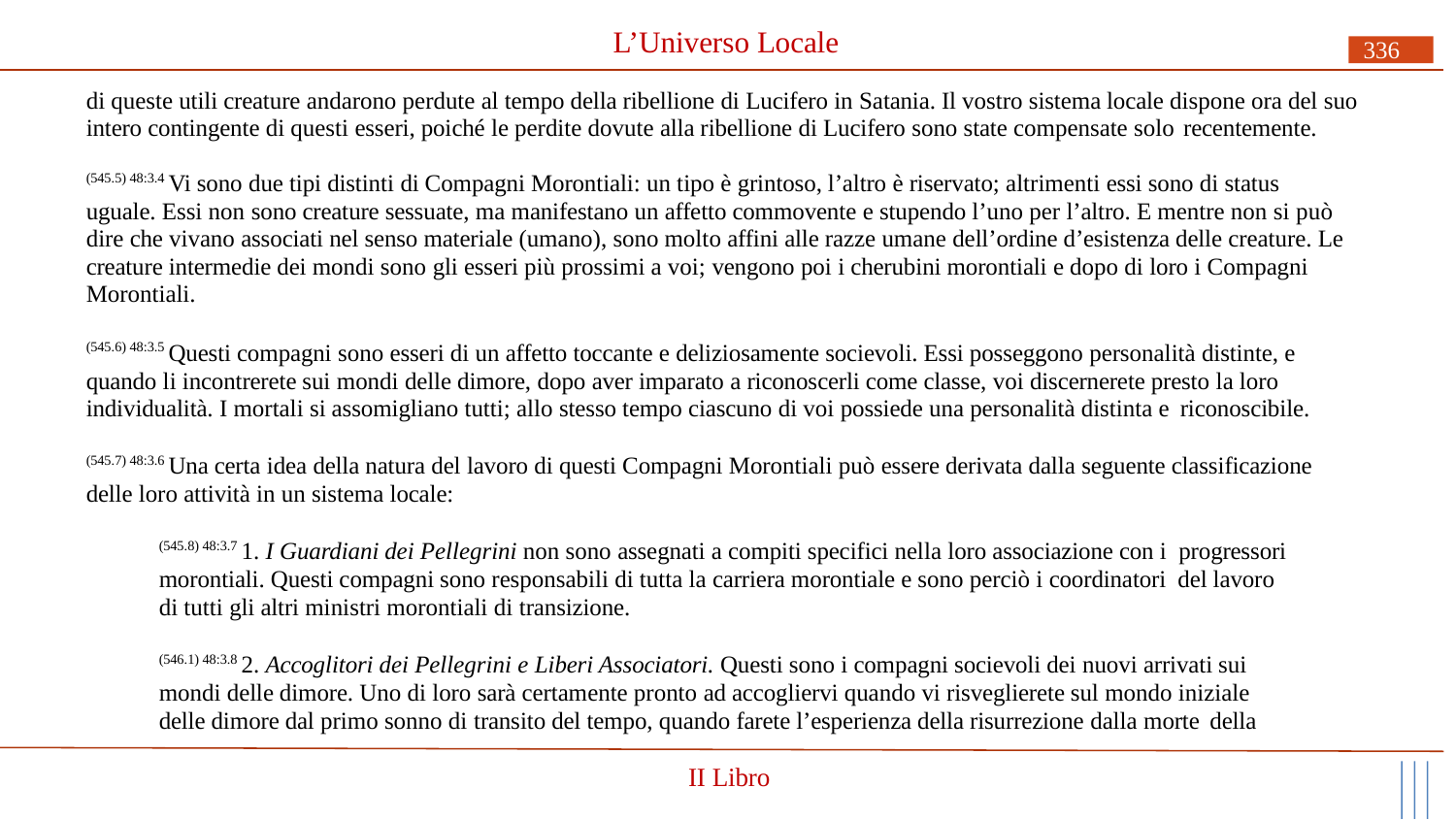

# L’Universo Locale
336

di queste utili creature andarono perdute al tempo della ribellione di Lucifero in Satania. Il vostro sistema locale dispone ora del suo  intero contingente di questi esseri, poiché le perdite dovute alla ribellione di Lucifero sono state compensate solo recentemente.

(545.5) 48:3.4 Vi sono due tipi distinti di Compagni Morontiali: un tipo è grintoso, l’altro è riservato; altrimenti essi sono di status  uguale. Essi non sono creature sessuate, ma manifestano un affetto commovente e stupendo l’uno per l’altro. E mentre non si può  dire che vivano associati nel senso materiale (umano), sono molto affini alle razze umane dell’ordine d’esistenza delle creature. Le  creature intermedie dei mondi sono gli esseri più prossimi a voi; vengono poi i cherubini morontiali e dopo di loro i Compagni  Morontiali.

(545.6) 48:3.5 Questi compagni sono esseri di un affetto toccante e deliziosamente socievoli. Essi posseggono personalità distinte, e  quando li incontrerete sui mondi delle dimore, dopo aver imparato a riconoscerli come classe, voi discernerete presto la loro  individualità. I mortali si assomigliano tutti; allo stesso tempo ciascuno di voi possiede una personalità distinta e riconoscibile.

(545.7) 48:3.6 Una certa idea della natura del lavoro di questi Compagni Morontiali può essere derivata dalla seguente classificazione  delle loro attività in un sistema locale:

(545.8) 48:3.7 1. I Guardiani dei Pellegrini non sono assegnati a compiti specifici nella loro associazione con i  progressori morontiali. Questi compagni sono responsabili di tutta la carriera morontiale e sono perciò i coordinatori  del lavoro di tutti gli altri ministri morontiali di transizione.

(546.1) 48:3.8 2. Accoglitori dei Pellegrini e Liberi Associatori. Questi sono i compagni socievoli dei nuovi arrivati sui  mondi delle dimore. Uno di loro sarà certamente pronto ad accogliervi quando vi risveglierete sul mondo iniziale  delle dimore dal primo sonno di transito del tempo, quando farete l’esperienza della risurrezione dalla morte della

II Libro